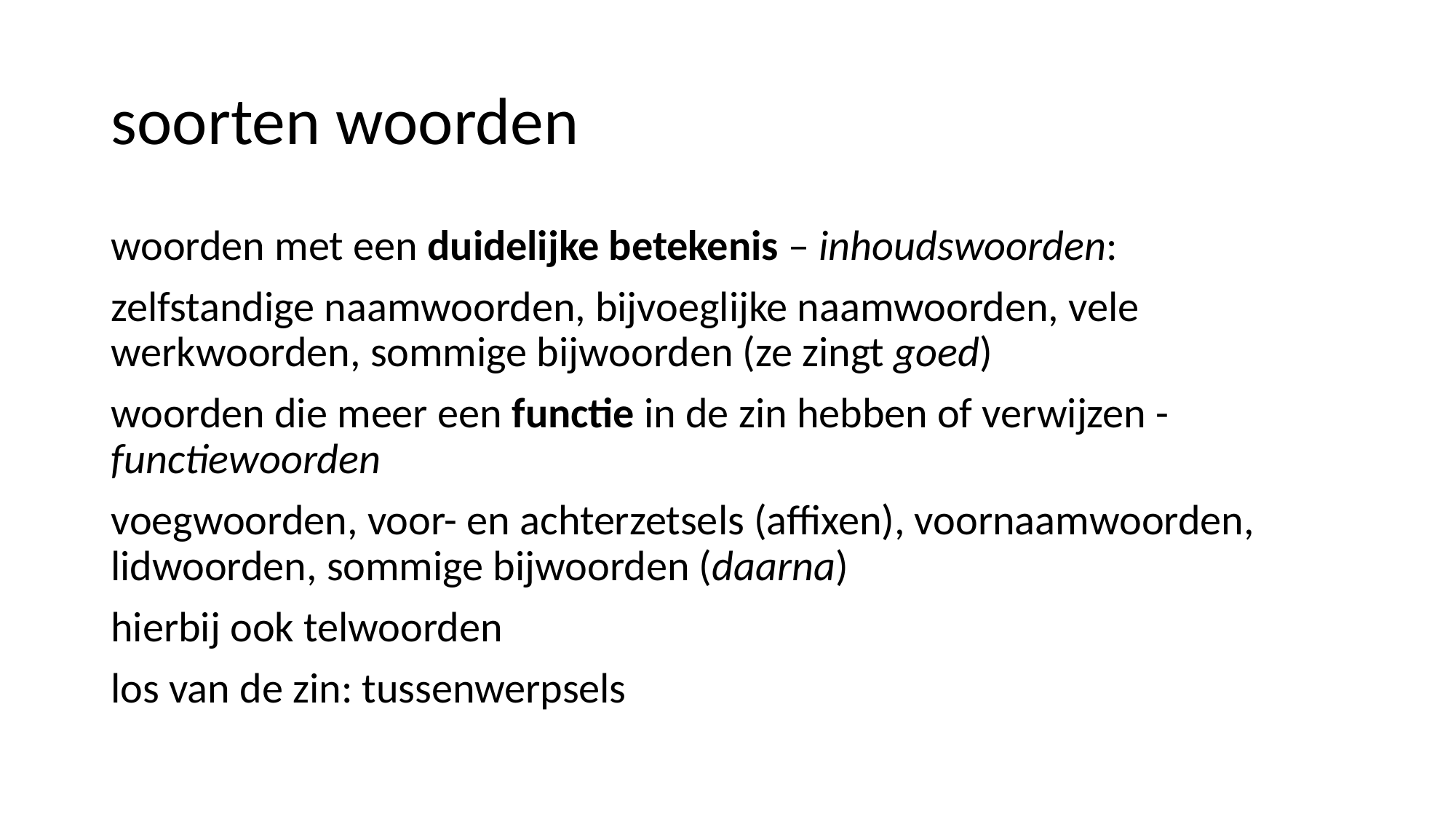

# soorten woorden
woorden met een duidelijke betekenis – inhoudswoorden:
zelfstandige naamwoorden, bijvoeglijke naamwoorden, vele werkwoorden, sommige bijwoorden (ze zingt goed)
woorden die meer een functie in de zin hebben of verwijzen - functiewoorden
voegwoorden, voor- en achterzetsels (affixen), voornaamwoorden, lidwoorden, sommige bijwoorden (daarna)
hierbij ook telwoorden
los van de zin: tussenwerpsels